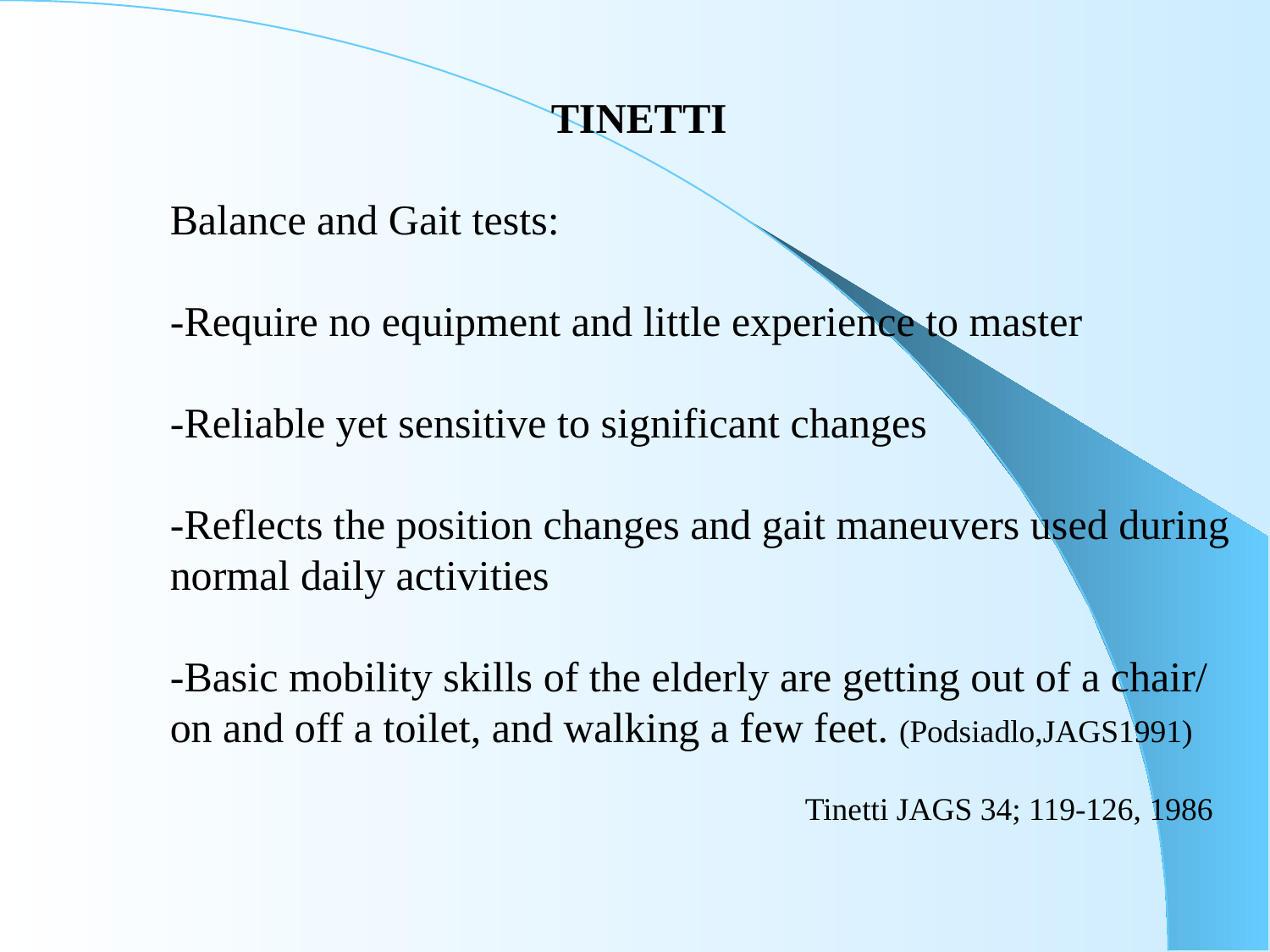

TINETTI

Balance and Gait tests:

-Require no equipment and little experience to master

-Reliable yet sensitive to significant changes

-Reflects the position changes and gait maneuvers used during
normal daily activities

-Basic mobility skills of the elderly are getting out of a chair/
on and off a toilet, and walking a few feet. (Podsiadlo,JAGS1991)

					Tinetti JAGS 34; 119-126, 1986